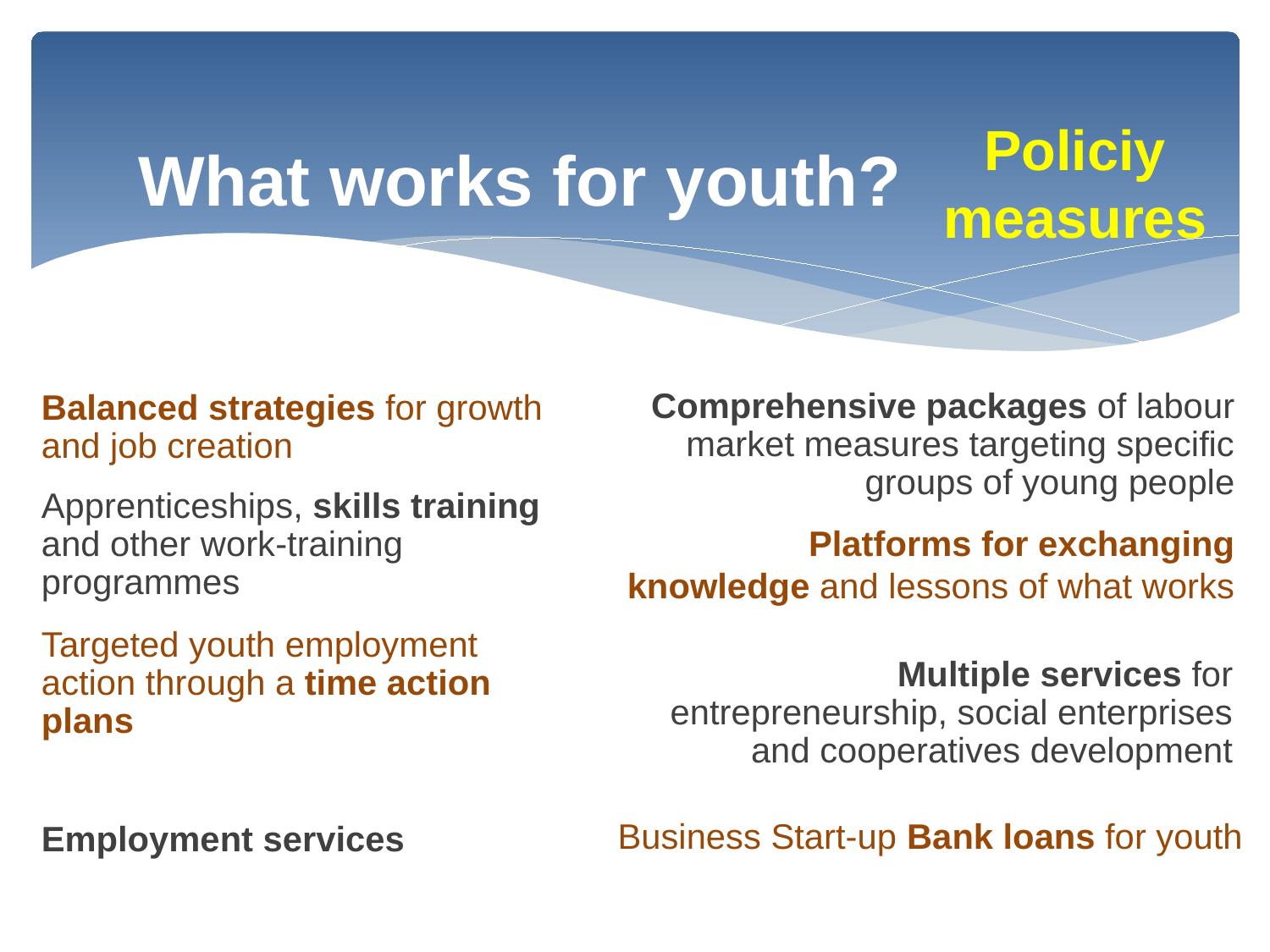

# What works for youth?
Policiy measures
Comprehensive packages of labour market measures targeting specific groups of young people
Balanced strategies for growth and job creation
Platforms for exchanging knowledge and lessons of what works
Apprenticeships, skills training and other work-training programmes
Multiple services for entrepreneurship, social enterprises and cooperatives development
Targeted youth employment action through a time action plans
Business Start-up Bank loans for youth
Employment services